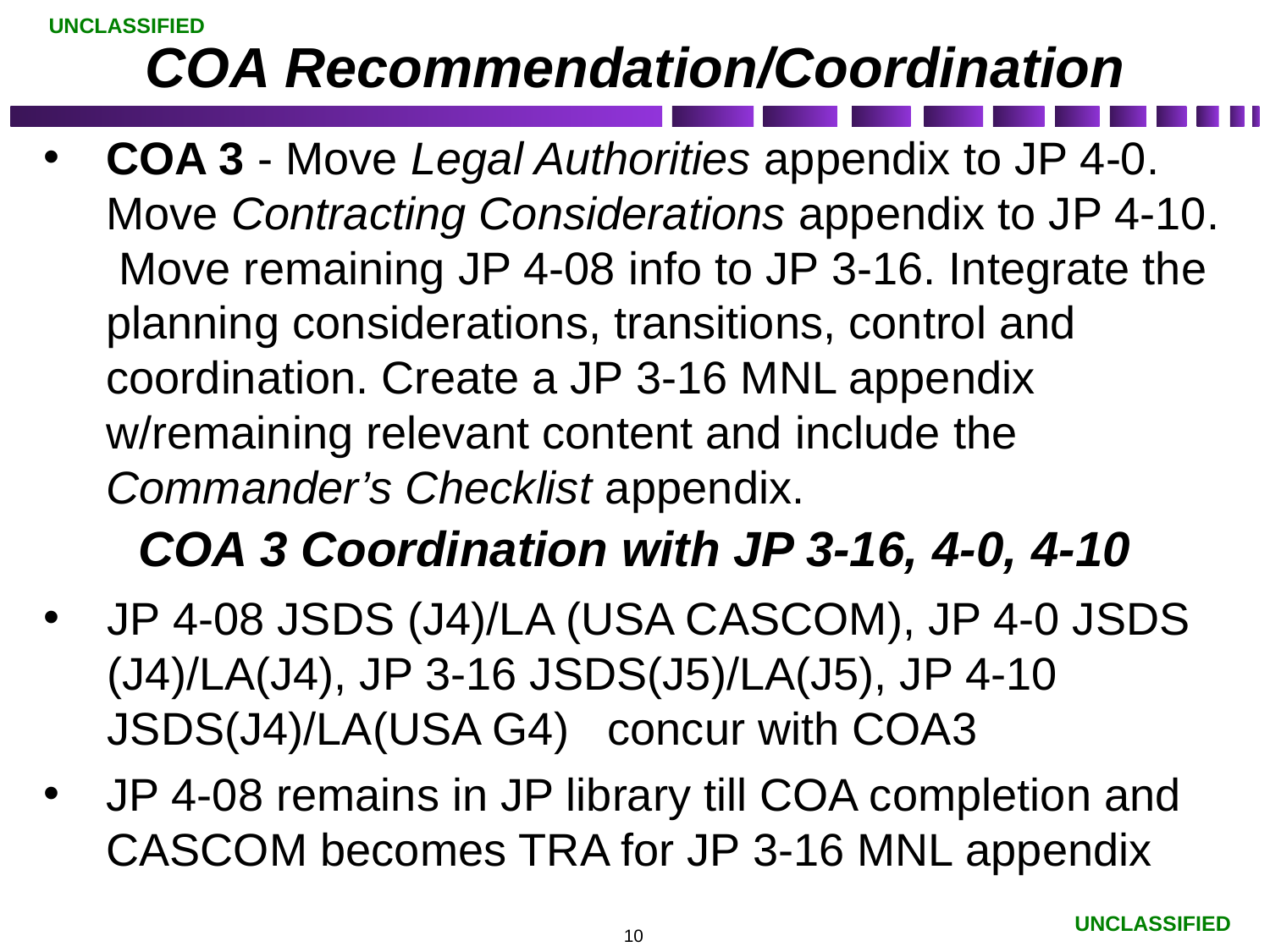

# COA Recommendation/Coordination
COA 3 - Move Legal Authorities appendix to JP 4-0.  Move Contracting Considerations appendix to JP 4-10.  Move remaining JP 4-08 info to JP 3-16. Integrate the planning considerations, transitions, control and coordination. Create a JP 3-16 MNL appendix w/remaining relevant content and include the Commander’s Checklist appendix.

JP 4-08 JSDS (J4)/LA (USA CASCOM), JP 4-0 JSDS (J4)/LA(J4), JP 3-16 JSDS(J5)/LA(J5), JP 4-10 JSDS(J4)/LA(USA G4)   concur with COA3
JP 4-08 remains in JP library till COA completion and CASCOM becomes TRA for JP 3-16 MNL appendix

COA 3 Coordination with JP 3-16, 4-0, 4-10
10